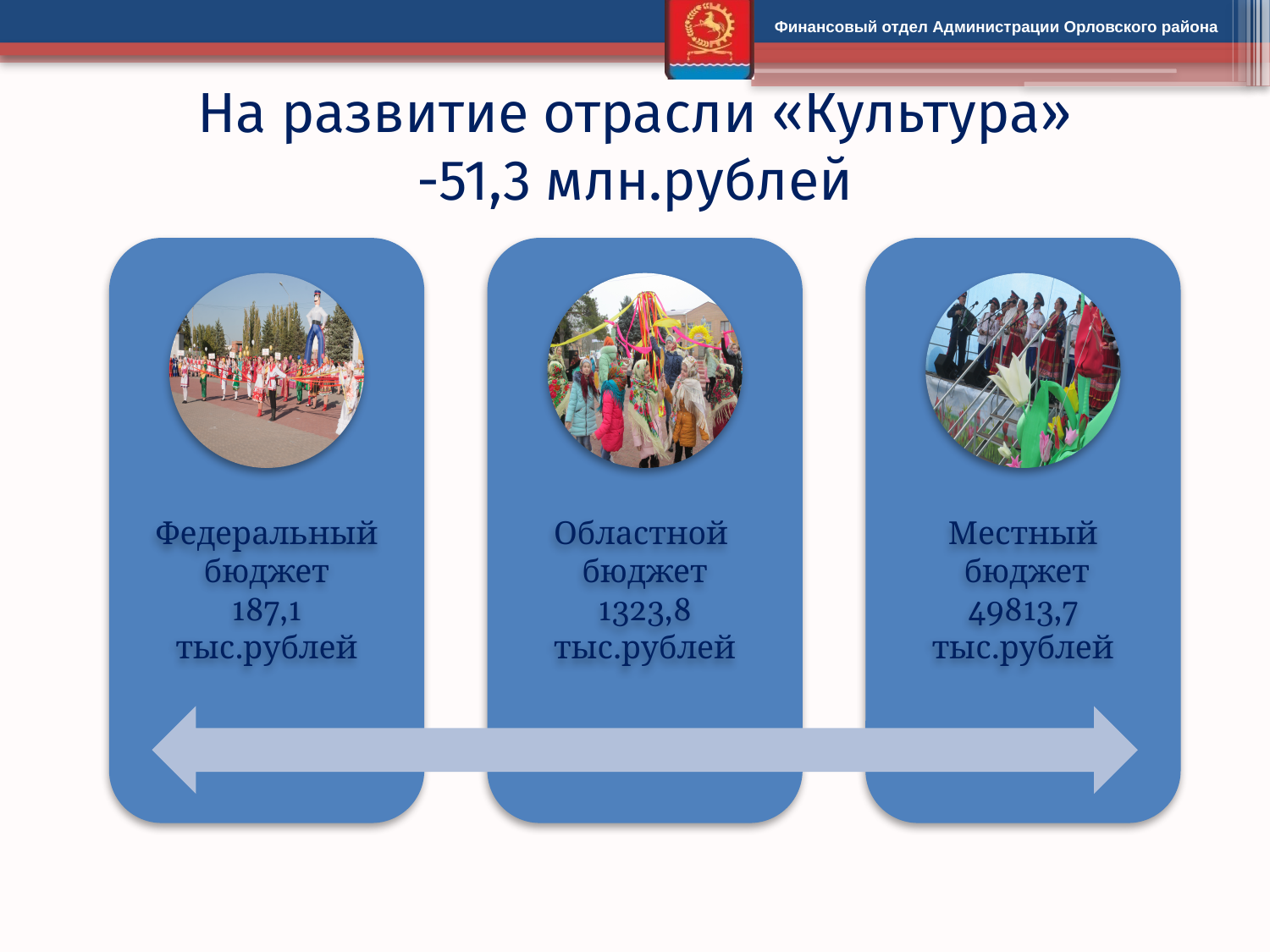

# На развитие отрасли «Культура» -51,3 млн.рублей
Федеральный бюджет
187,1
тыс.рублей
Областной
бюджет
1323,8
тыс.рублей
Местный
 бюджет
49813,7
тыс.рублей